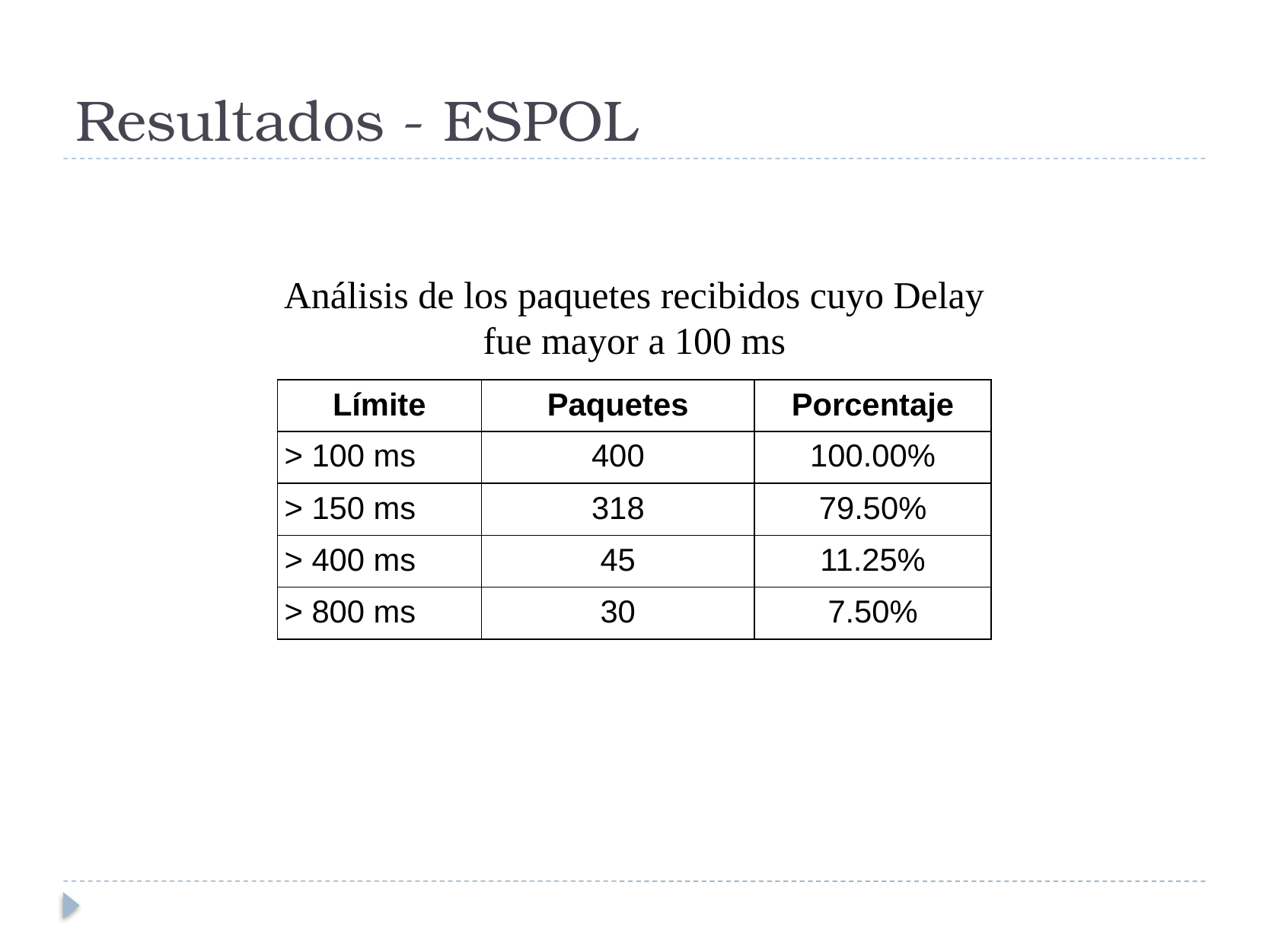

# Resultados - ESPOL
Análisis de los paquetes recibidos cuyo Delay fue mayor a 100 ms
| Límite | Paquetes | Porcentaje |
| --- | --- | --- |
| > 100 ms | 400 | 100.00% |
| > 150 ms | 318 | 79.50% |
| > 400 ms | 45 | 11.25% |
| > 800 ms | 30 | 7.50% |